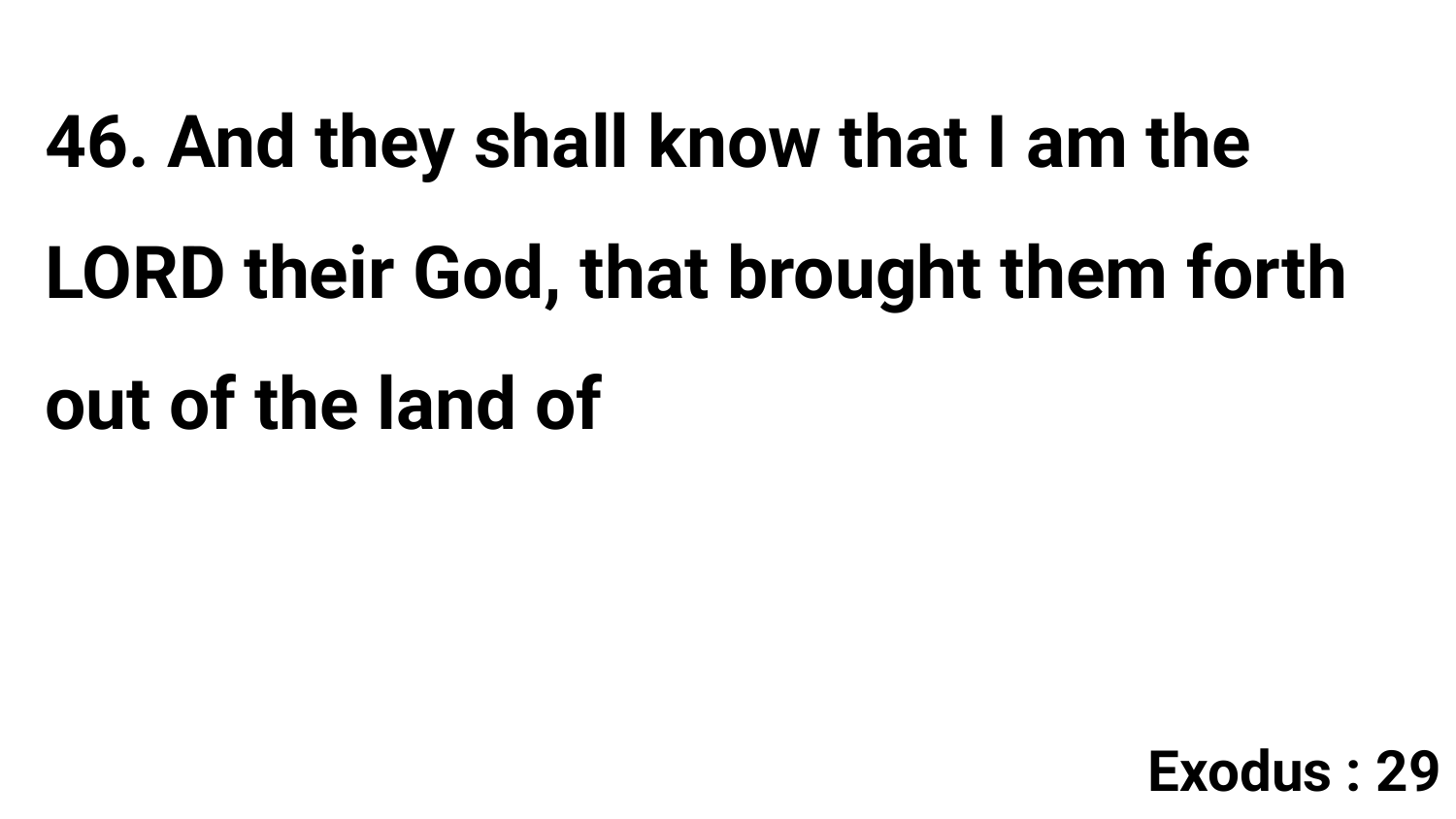

46. And they shall know that I am the LORD their God, that brought them forth out of the land of
Exodus : 29